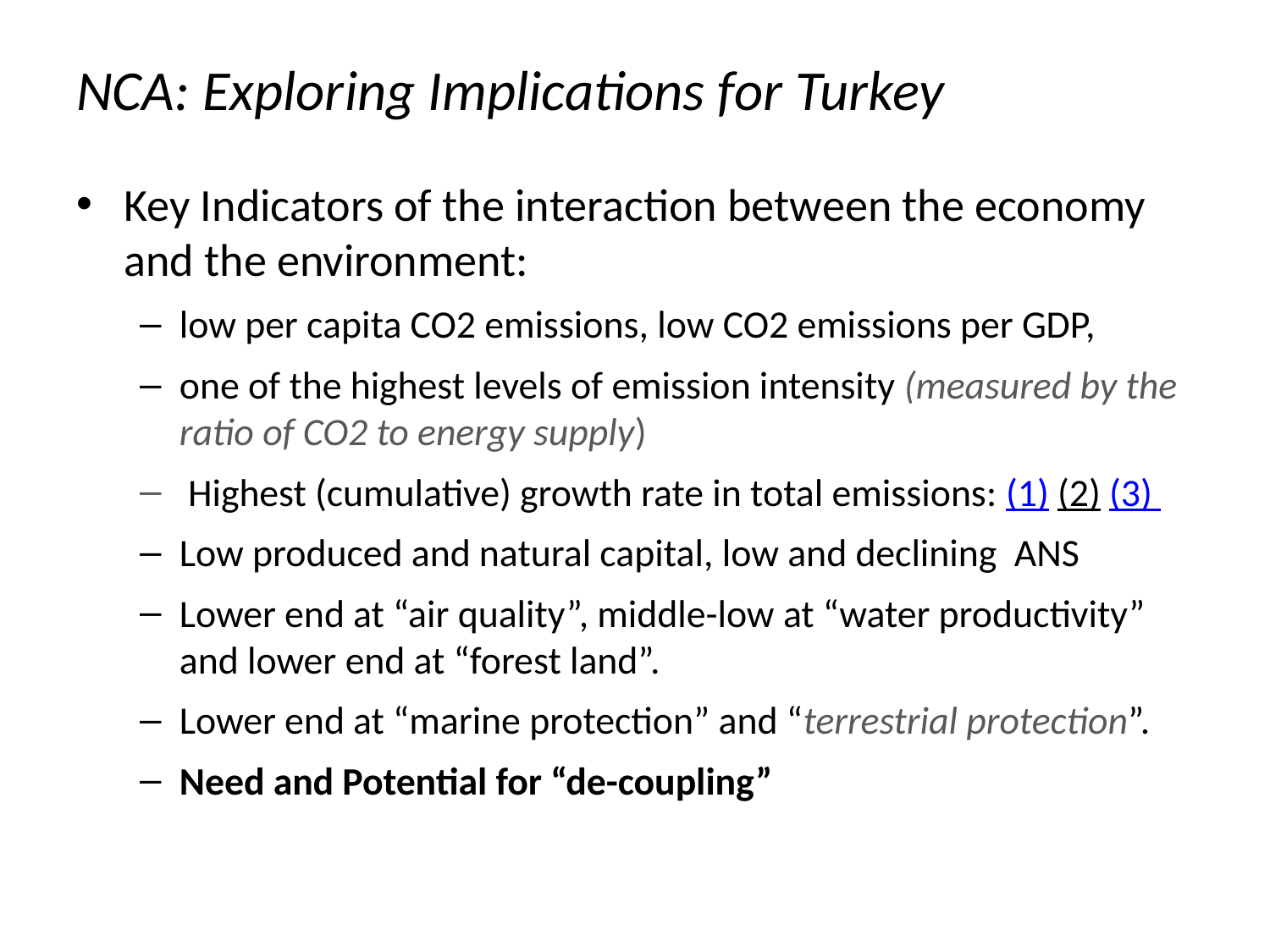

# NCA: Exploring Implications for Turkey
Key Indicators of the interaction between the economy and the environment:
low per capita CO2 emissions, low CO2 emissions per GDP,
one of the highest levels of emission intensity (measured by the ratio of CO2 to energy supply)
 Highest (cumulative) growth rate in total emissions: (1) (2) (3)
Low produced and natural capital, low and declining  ANS
Lower end at “air quality”, middle-low at “water productivity” and lower end at “forest land”.
Lower end at “marine protection” and “terrestrial protection”.
Need and Potential for “de-coupling”